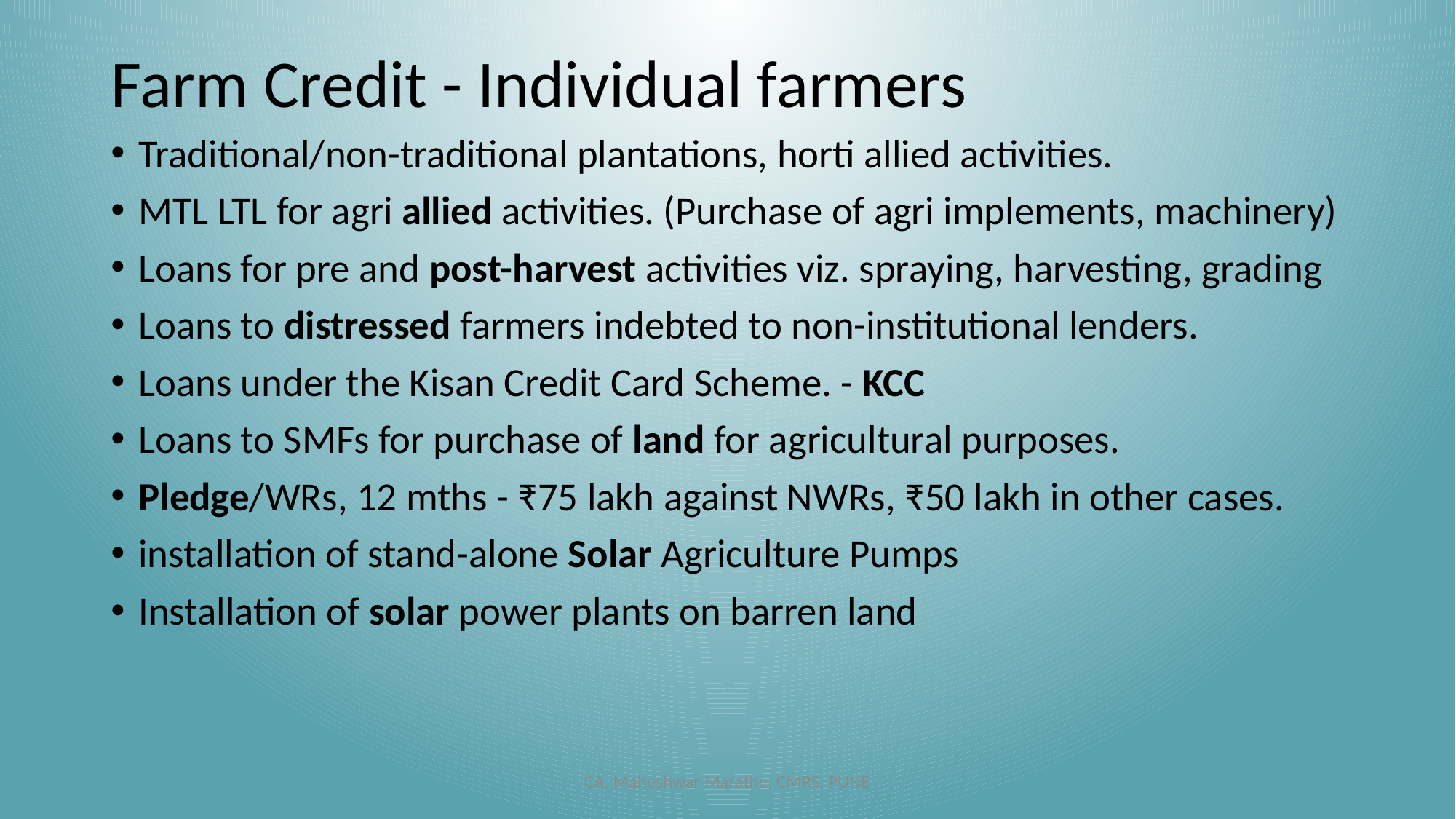

# Farm Credit - Individual farmers
Traditional/non-traditional plantations, horti allied activities.
MTL LTL for agri allied activities. (Purchase of agri implements, machinery)
Loans for pre and post-harvest activities viz. spraying, harvesting, grading
Loans to distressed farmers indebted to non-institutional lenders.
Loans under the Kisan Credit Card Scheme. - KCC
Loans to SMFs for purchase of land for agricultural purposes.
Pledge/WRs, 12 mths - ₹75 lakh against NWRs, ₹50 lakh in other cases.
installation of stand-alone Solar Agriculture Pumps
Installation of solar power plants on barren land
CA. Maheshwar Marathe, CMRS, PUNE